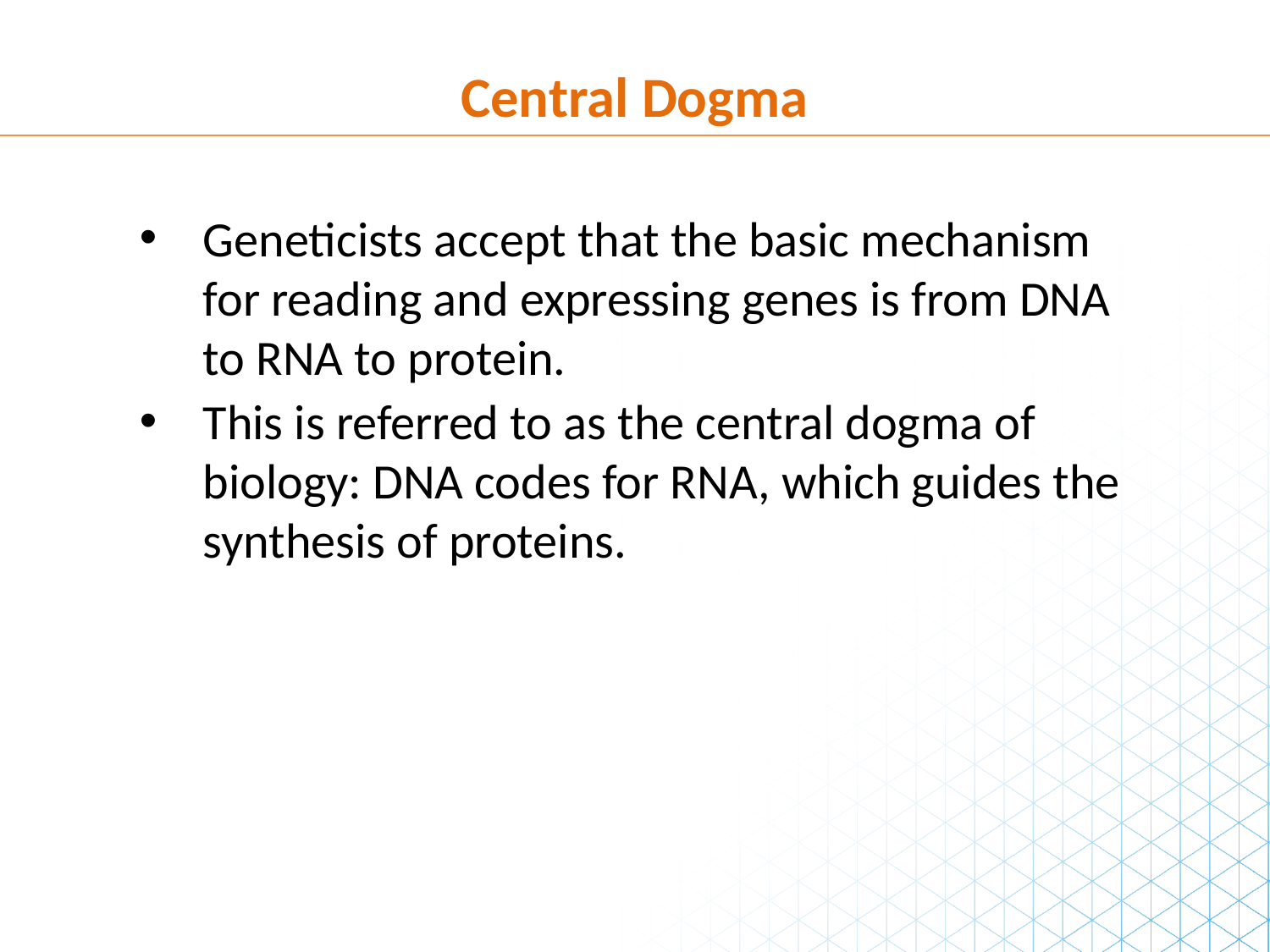

Central Dogma
Geneticists accept that the basic mechanism for reading and expressing genes is from DNA to RNA to protein.
This is referred to as the central dogma of biology: DNA codes for RNA, which guides the synthesis of proteins.